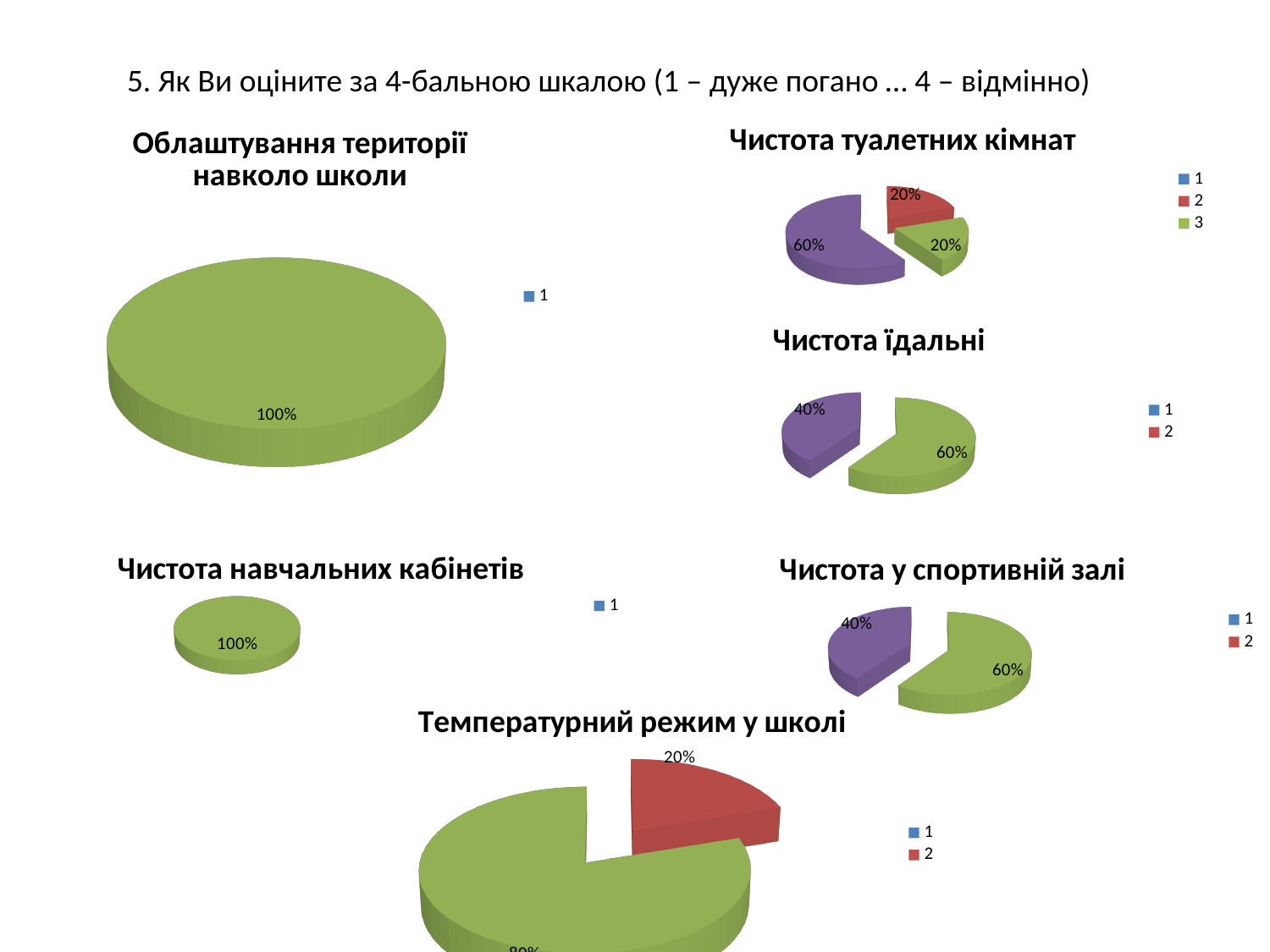

# 5. Як Ви оціните за 4-бальною шкалою (1 – дуже погано … 4 – відмінно)

[unsupported chart]

[unsupported chart]

[unsupported chart]

[unsupported chart]

[unsupported chart]

[unsupported chart]

[unsupported chart]